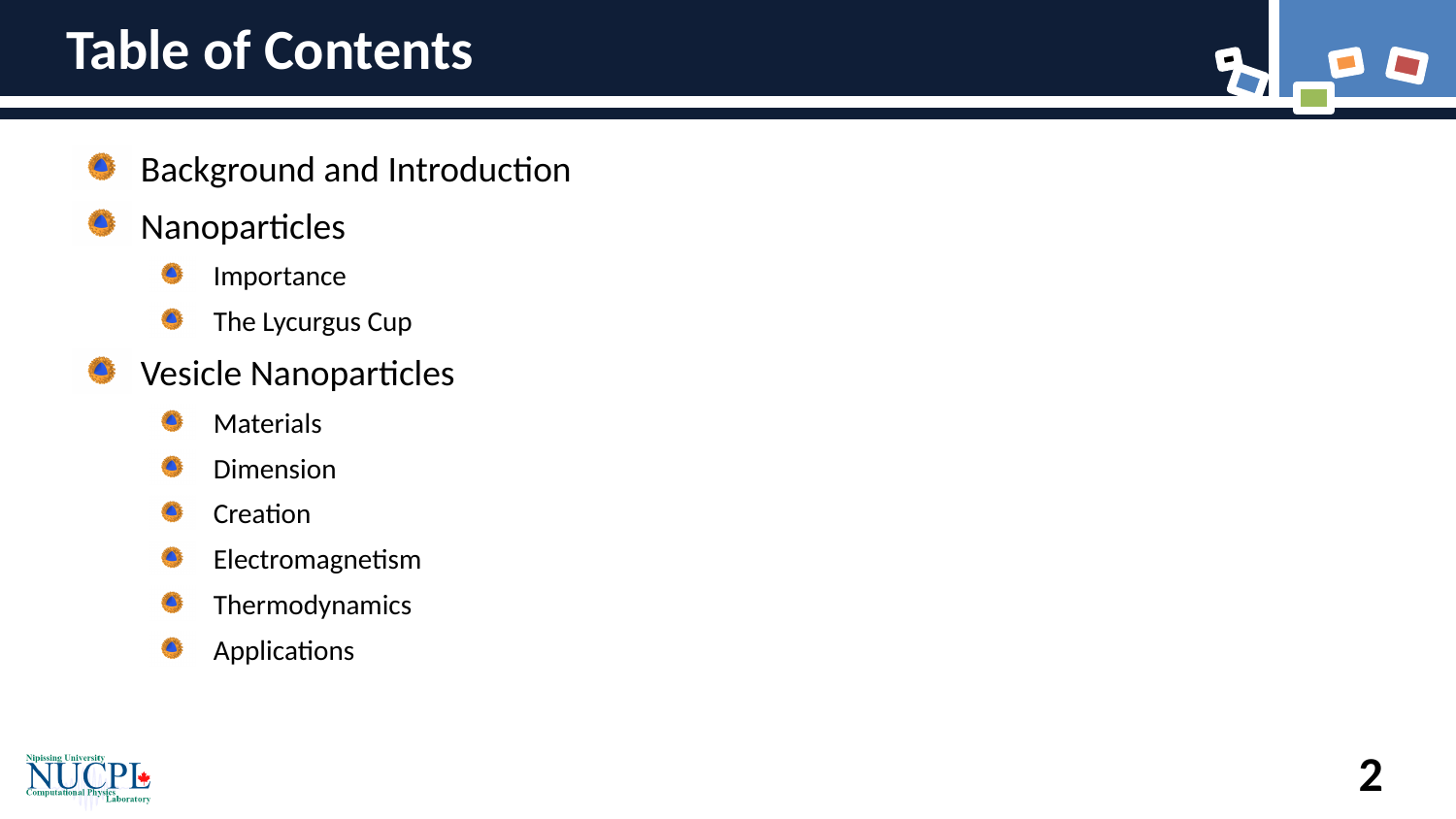

# Table of Contents
Background and Introduction
Nanoparticles
Importance
The Lycurgus Cup
Vesicle Nanoparticles
Materials
Dimension
Creation
Electromagnetism
Thermodynamics
Applications
2